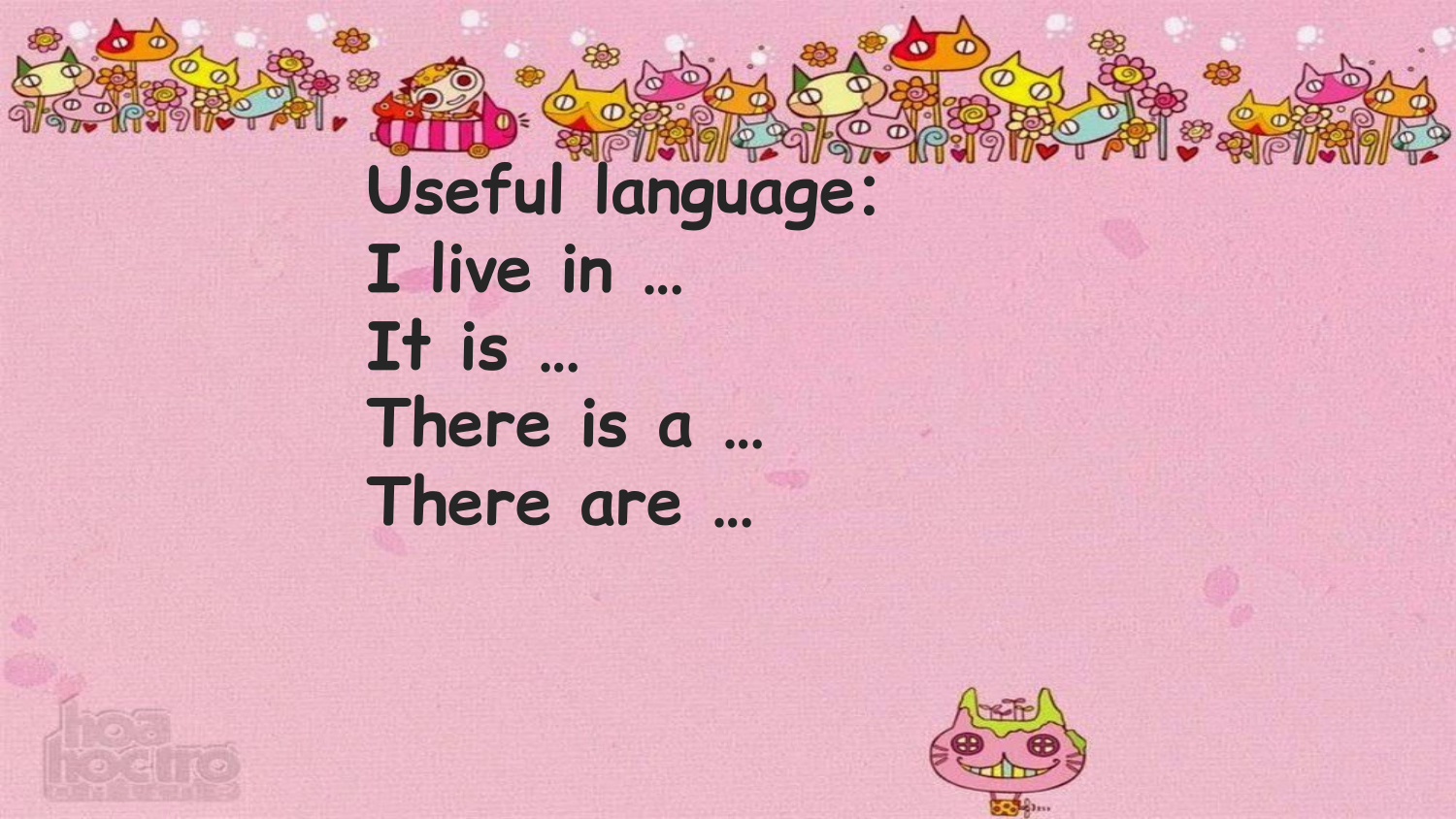

Useful language:
I live in …
It is …
There is a …
There are …